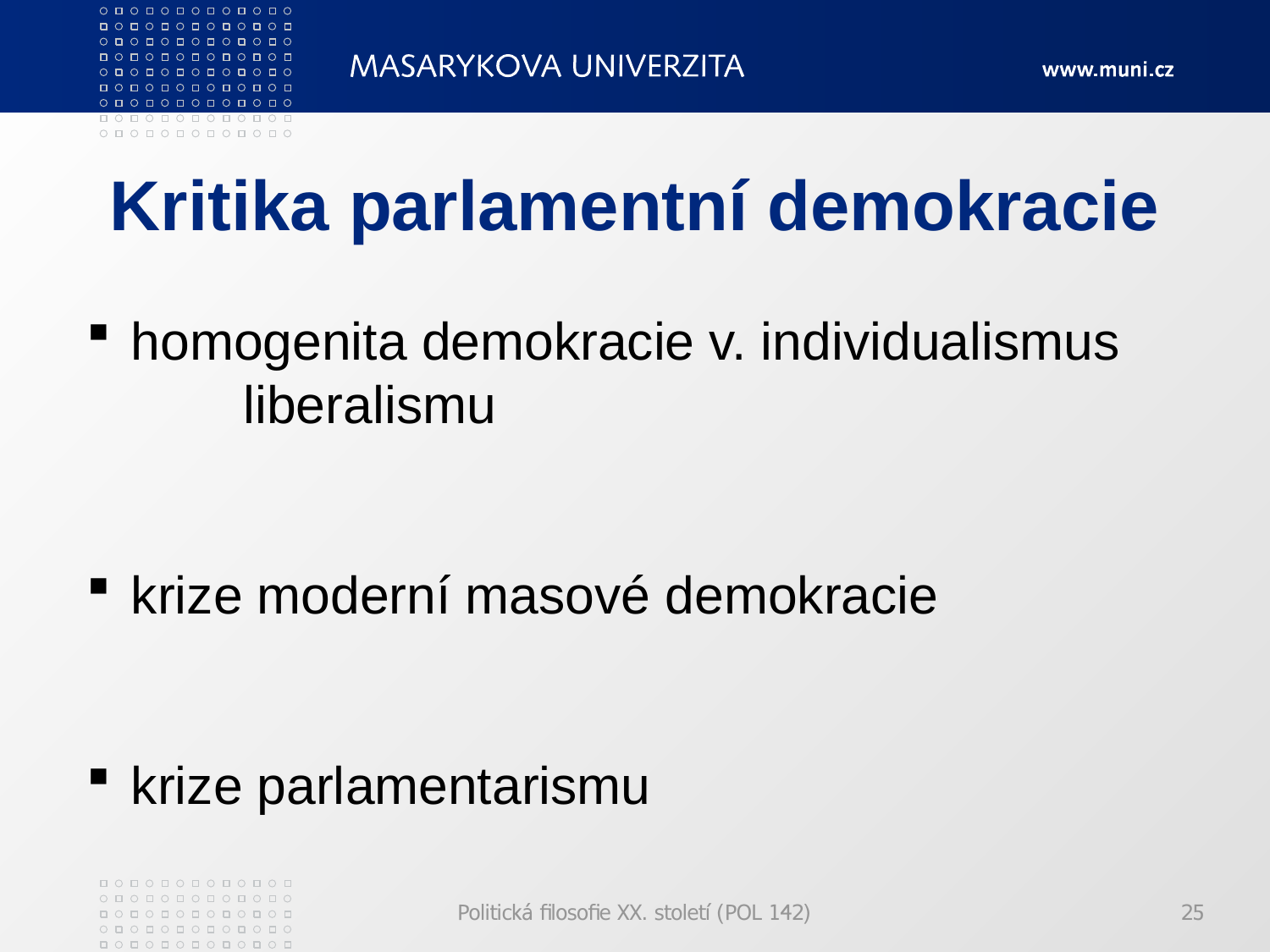

# Kritika parlamentní demokracie
 homogenita demokracie v. individualismus 	liberalismu

 krize moderní masové demokracie

 krize parlamentarismu
Politická filosofie XX. století (POL 142)
25